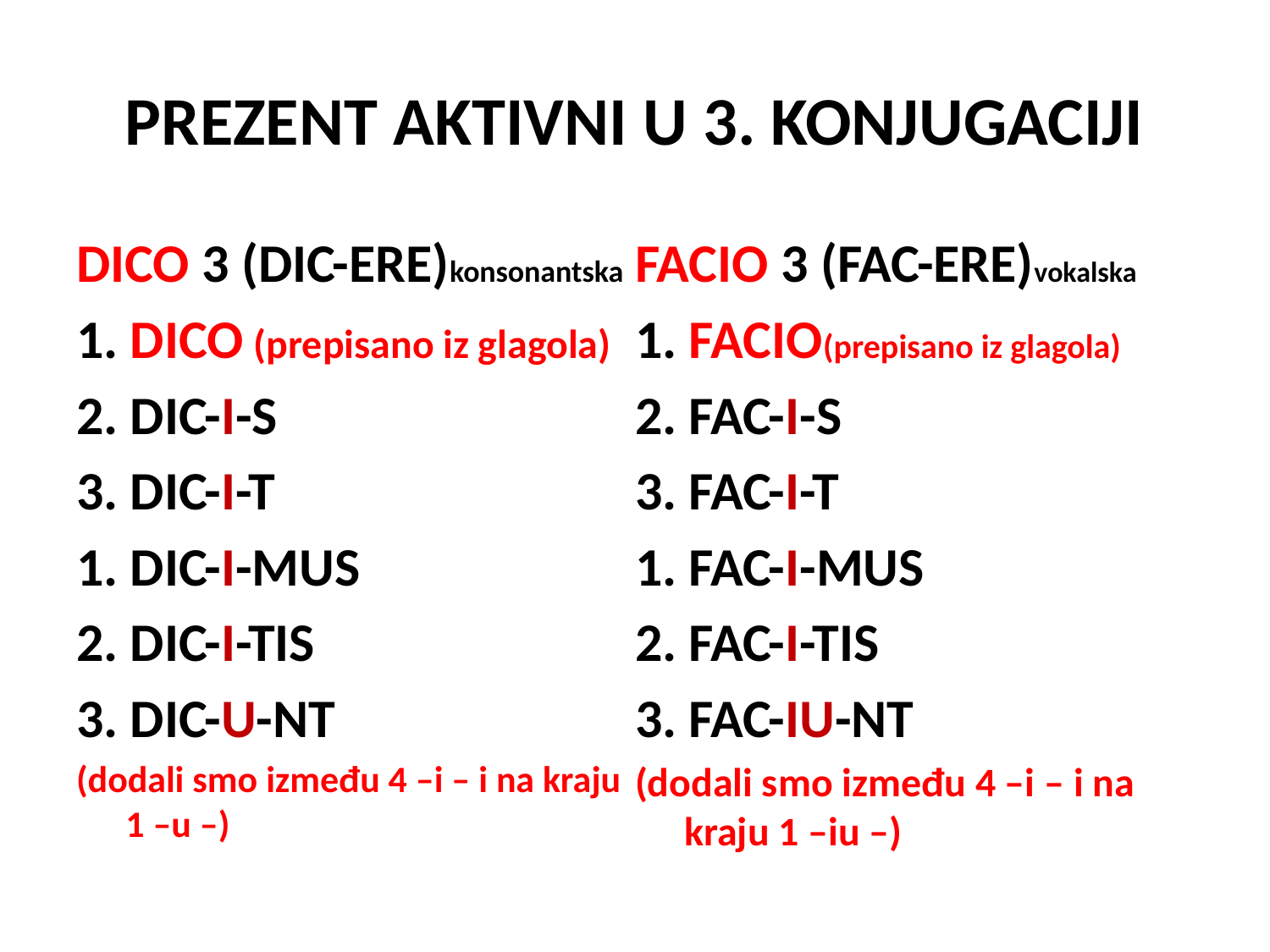

# PREZENT AKTIVNI U 3. KONJUGACIJI
DICO 3 (DIC-ERE)konsonantska
1. DICO (prepisano iz glagola)
2. DIC-I-S
3. DIC-I-T
1. DIC-I-MUS
2. DIC-I-TIS
3. DIC-U-NT
(dodali smo između 4 –i – i na kraju 1 –u –)

FACIO 3 (FAC-ERE)vokalska
1. FACIO(prepisano iz glagola)
2. FAC-I-S
3. FAC-I-T
1. FAC-I-MUS
2. FAC-I-TIS
3. FAC-IU-NT
(dodali smo između 4 –i – i na kraju 1 –iu –)